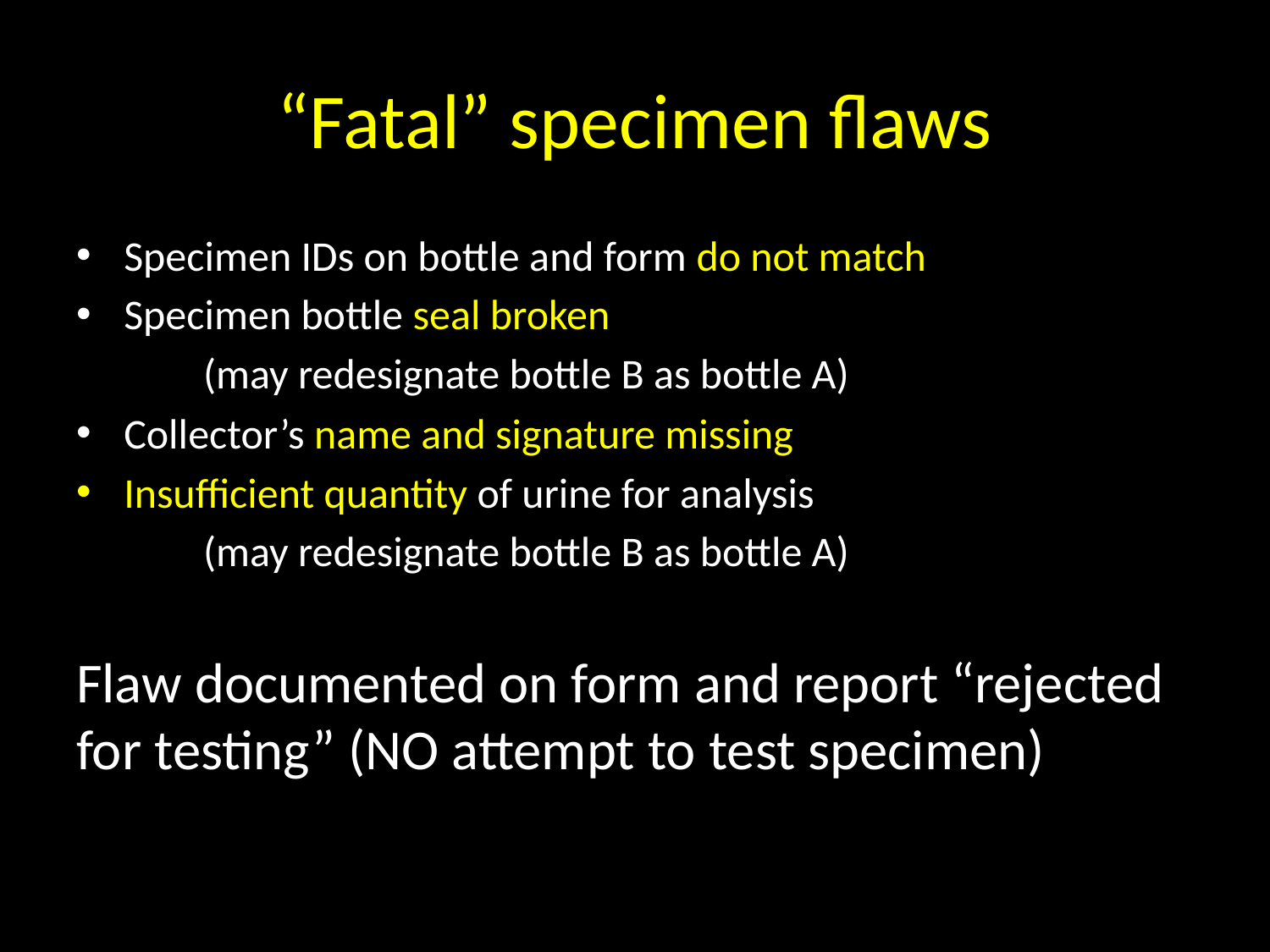

# “Fatal” specimen flaws
Specimen IDs on bottle and form do not match
Specimen bottle seal broken
	(may redesignate bottle B as bottle A)
Collector’s name and signature missing
Insufficient quantity of urine for analysis
	(may redesignate bottle B as bottle A)

Flaw documented on form and report “rejected for testing” (NO attempt to test specimen)